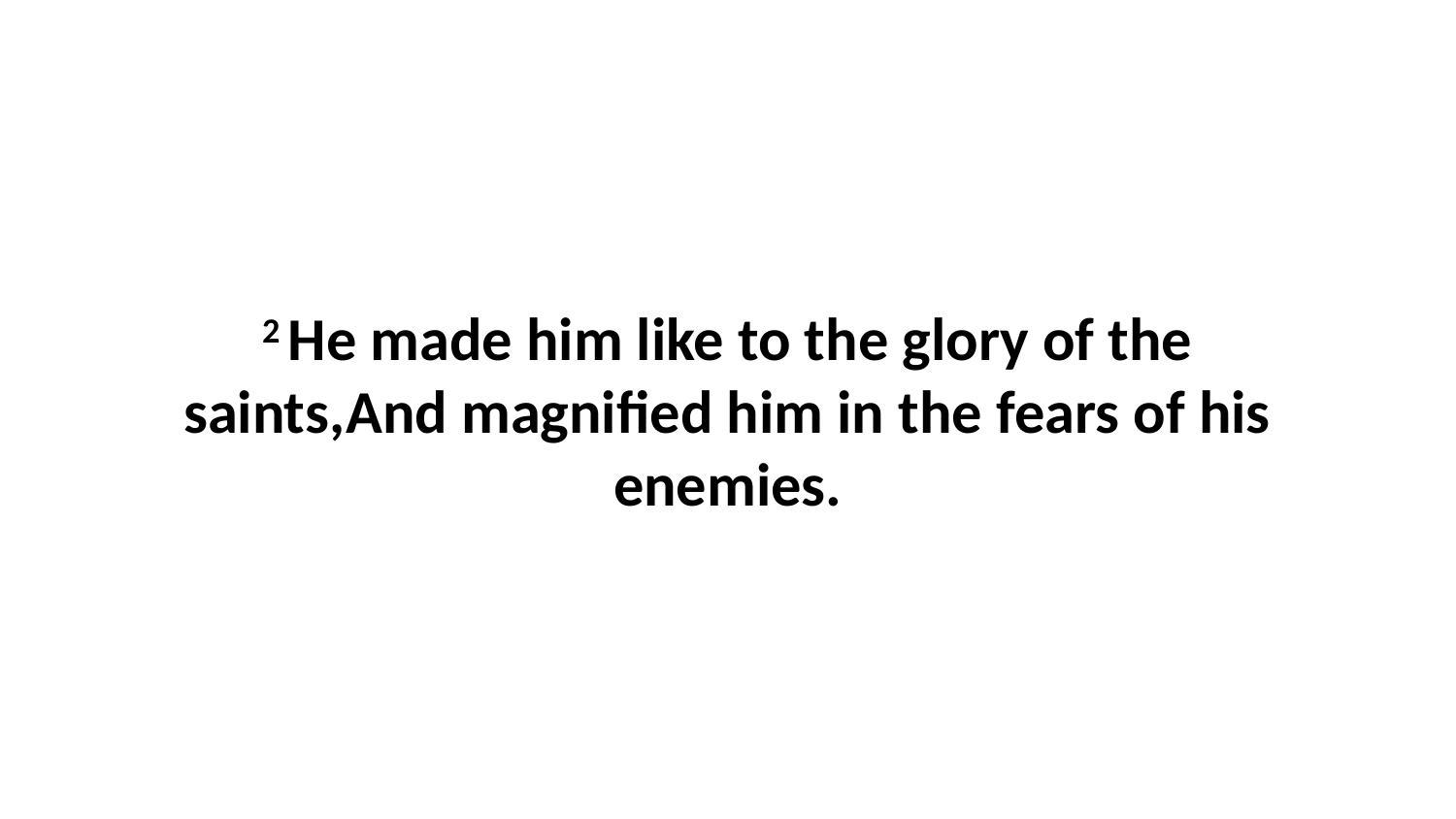

2 He made him like to the glory of the saints,And magnified him in the fears of his enemies.